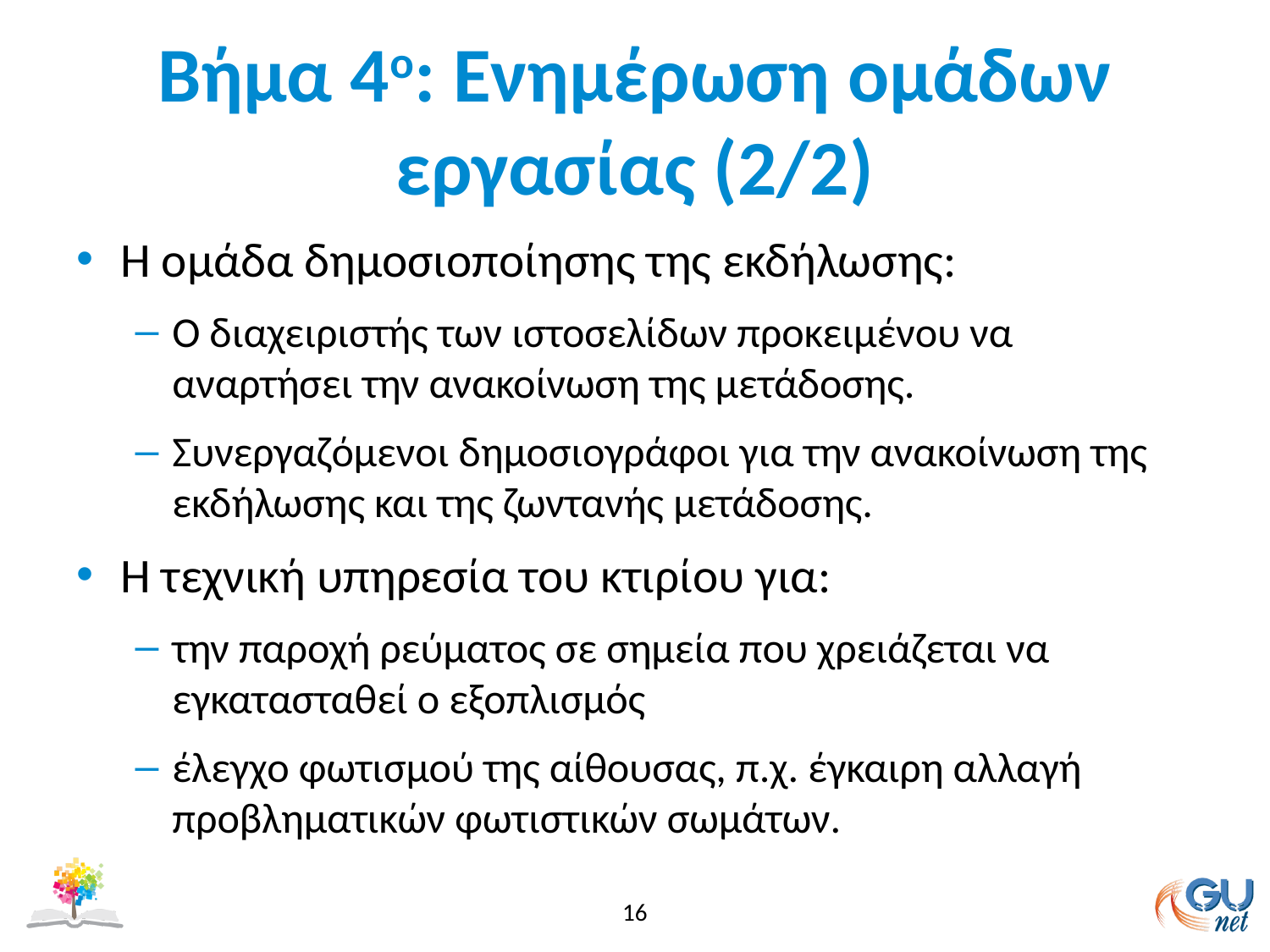

# Βήμα 4ο: Ενημέρωση ομάδων εργασίας (2/2)
Η ομάδα δημοσιοποίησης της εκδήλωσης:
Ο διαχειριστής των ιστοσελίδων προκειμένου να αναρτήσει την ανακοίνωση της μετάδοσης.
Συνεργαζόμενοι δημοσιογράφοι για την ανακοίνωση της εκδήλωσης και της ζωντανής μετάδοσης.
Η τεχνική υπηρεσία του κτιρίου για:
την παροχή ρεύματος σε σημεία που χρειάζεται να εγκατασταθεί ο εξοπλισμός
έλεγχο φωτισμού της αίθουσας, π.χ. έγκαιρη αλλαγή προβληματικών φωτιστικών σωμάτων.

16